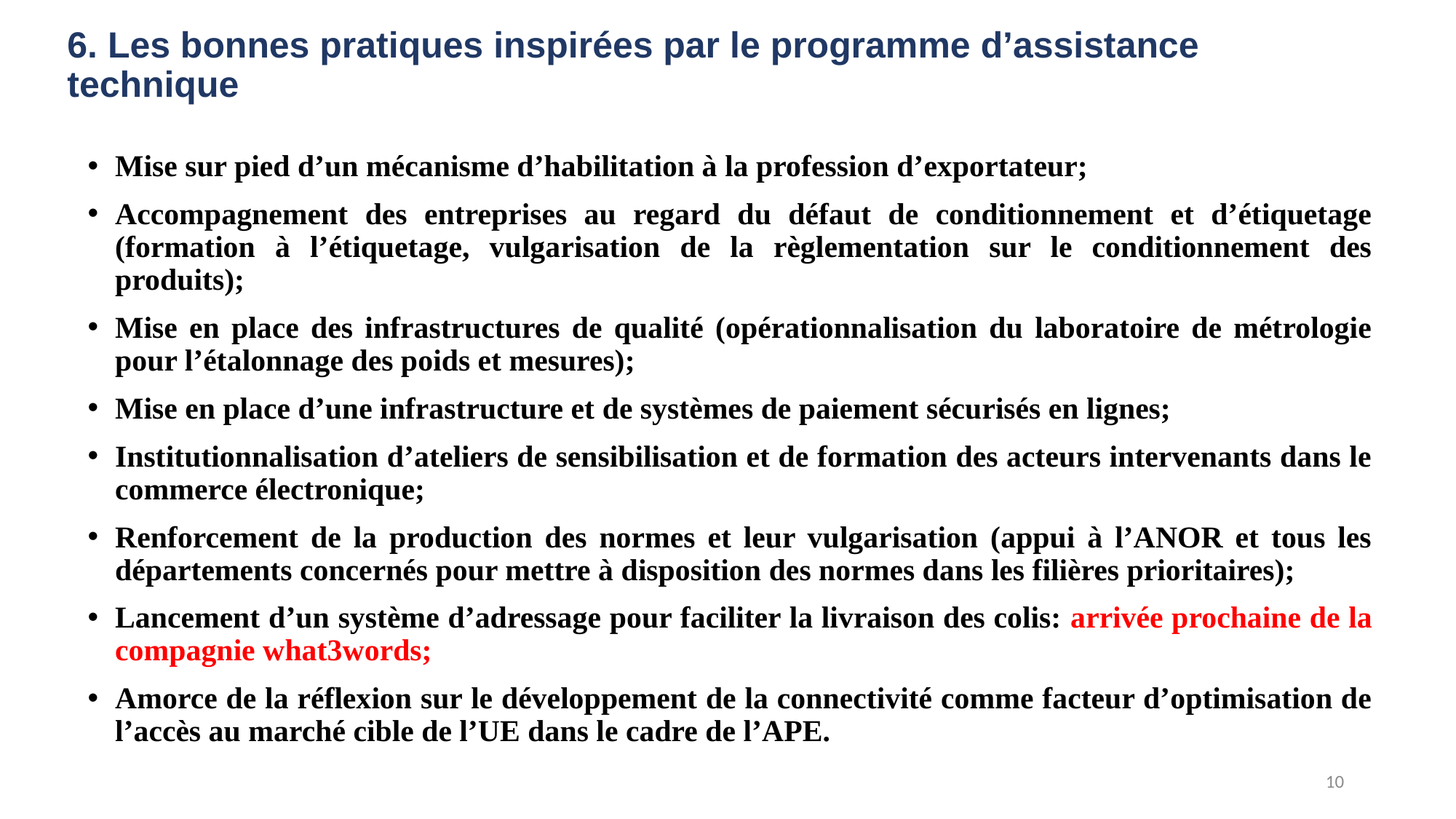

# 6. Les bonnes pratiques inspirées par le programme d’assistance technique
Mise sur pied d’un mécanisme d’habilitation à la profession d’exportateur;
Accompagnement des entreprises au regard du défaut de conditionnement et d’étiquetage (formation à l’étiquetage, vulgarisation de la règlementation sur le conditionnement des produits);
Mise en place des infrastructures de qualité (opérationnalisation du laboratoire de métrologie pour l’étalonnage des poids et mesures);
Mise en place d’une infrastructure et de systèmes de paiement sécurisés en lignes;
Institutionnalisation d’ateliers de sensibilisation et de formation des acteurs intervenants dans le commerce électronique;
Renforcement de la production des normes et leur vulgarisation (appui à l’ANOR et tous les départements concernés pour mettre à disposition des normes dans les filières prioritaires);
Lancement d’un système d’adressage pour faciliter la livraison des colis: arrivée prochaine de la compagnie what3words;
Amorce de la réflexion sur le développement de la connectivité comme facteur d’optimisation de l’accès au marché cible de l’UE dans le cadre de l’APE.
10